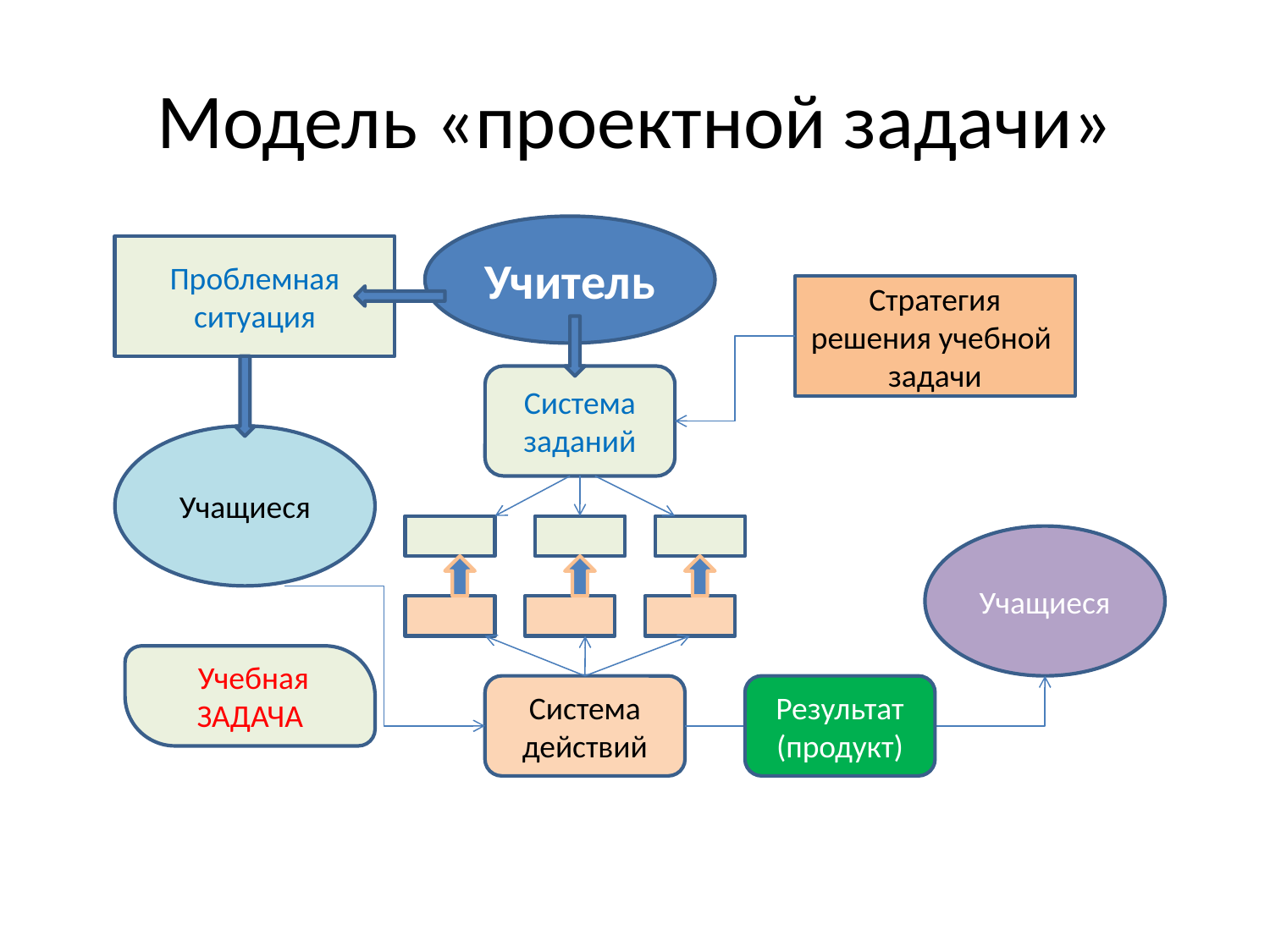

# Модель «проектной задачи»
Учитель

Проблемная ситуация
Стратегия решения учебной  задачи

Система
заданий
Учащиеся

Учащиеся

 Учебная
ЗАДАЧА
Система действий
Результат
(продукт)